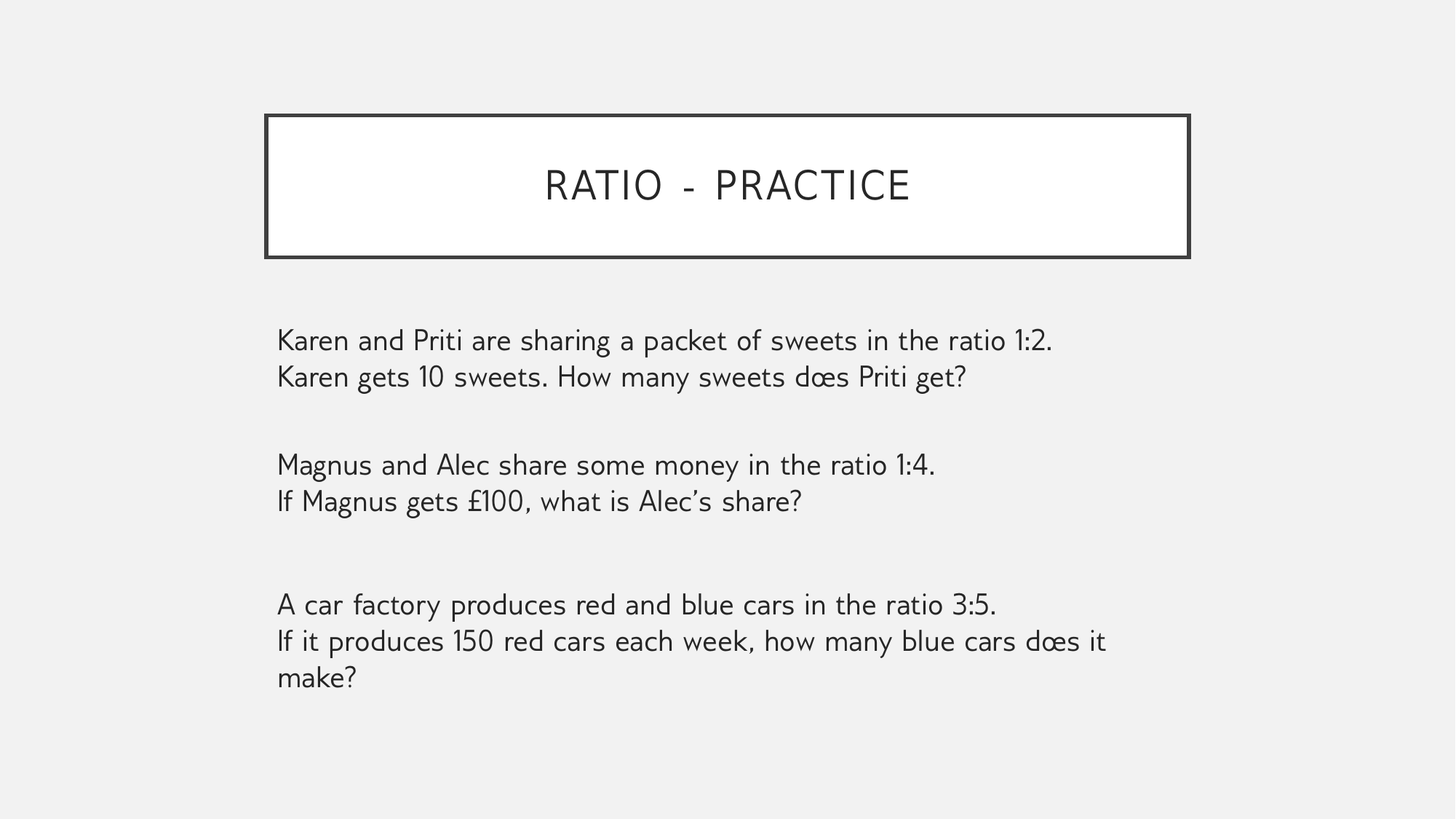

# Ratio - Practice
Karen and Priti are sharing a packet of sweets in the ratio 1:2.
Karen gets 10 sweets. How many sweets does Priti get?

Magnus and Alec share some money in the ratio 1:4.
If Magnus gets £100, what is Alec’s share?

A car factory produces red and blue cars in the ratio 3:5.
If it produces 150 red cars each week, how many blue cars does it make?